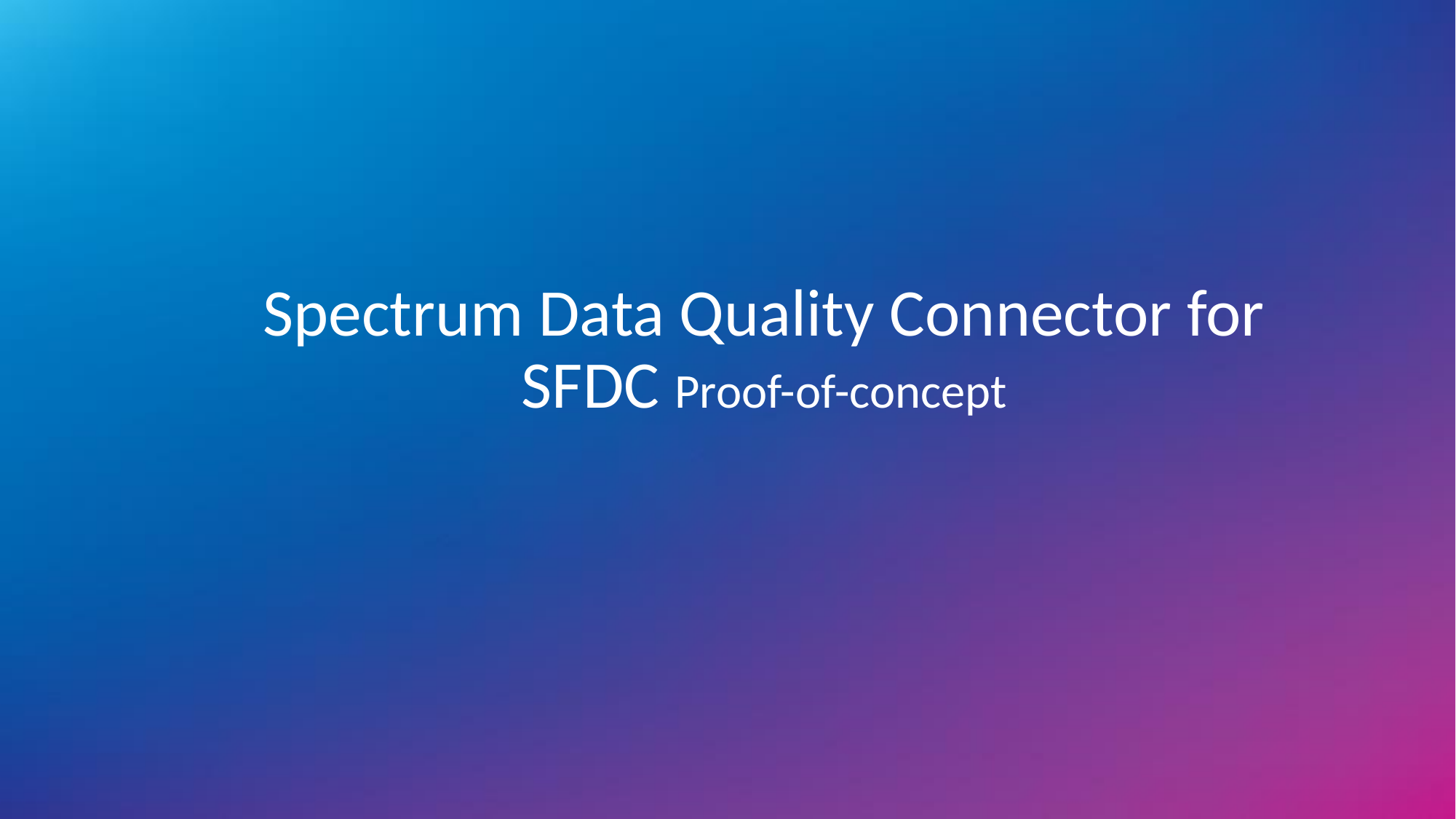

# Spectrum Data Quality Connector for SFDC Proof-of-concept